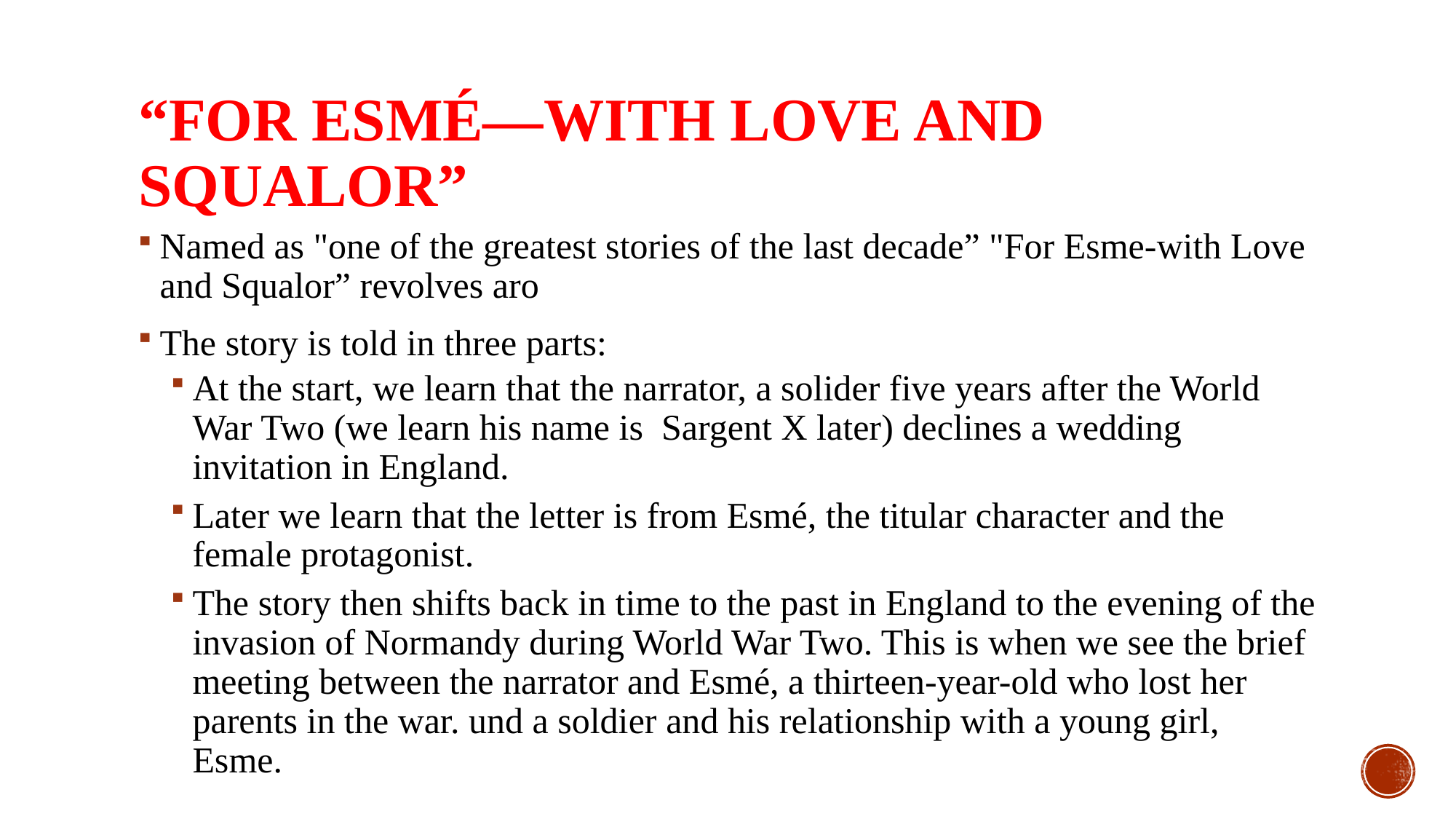

# “For Esmé—with Love and Squalor”
Named as "one of the greatest stories of the last decade” "For Esme-with Love and Squalor” revolves aro
The story is told in three parts:
At the start, we learn that the narrator, a solider five years after the World War Two (we learn his name is  Sargent X later) declines a wedding invitation in England.
Later we learn that the letter is from Esmé, the titular character and the female protagonist.
The story then shifts back in time to the past in England to the evening of the invasion of Normandy during World War Two. This is when we see the brief meeting between the narrator and Esmé, a thirteen-year-old who lost her parents in the war. und a soldier and his relationship with a young girl, Esme.